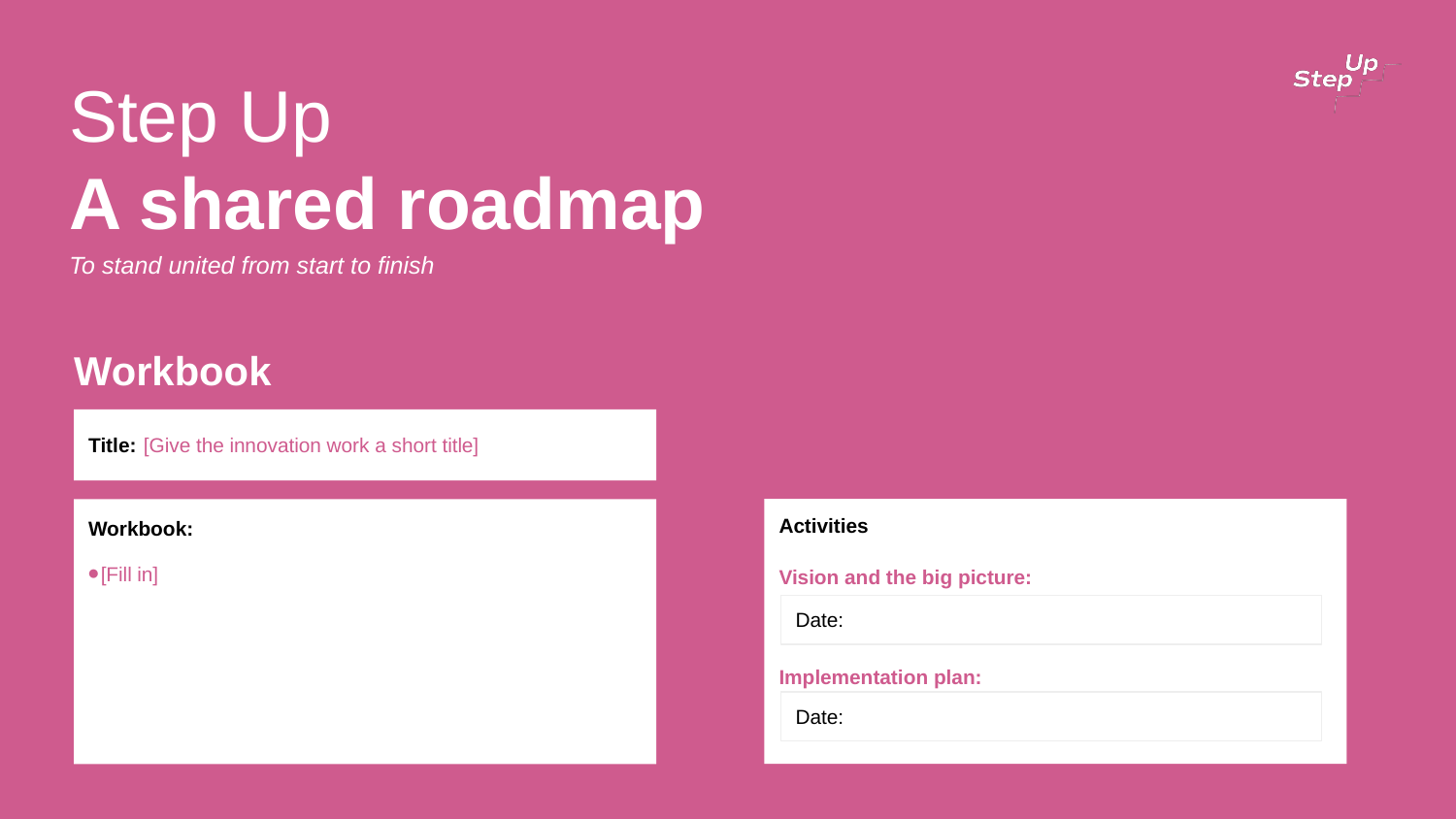

[Give the innovation work a short title]
[Fill in]
Date:
Date: